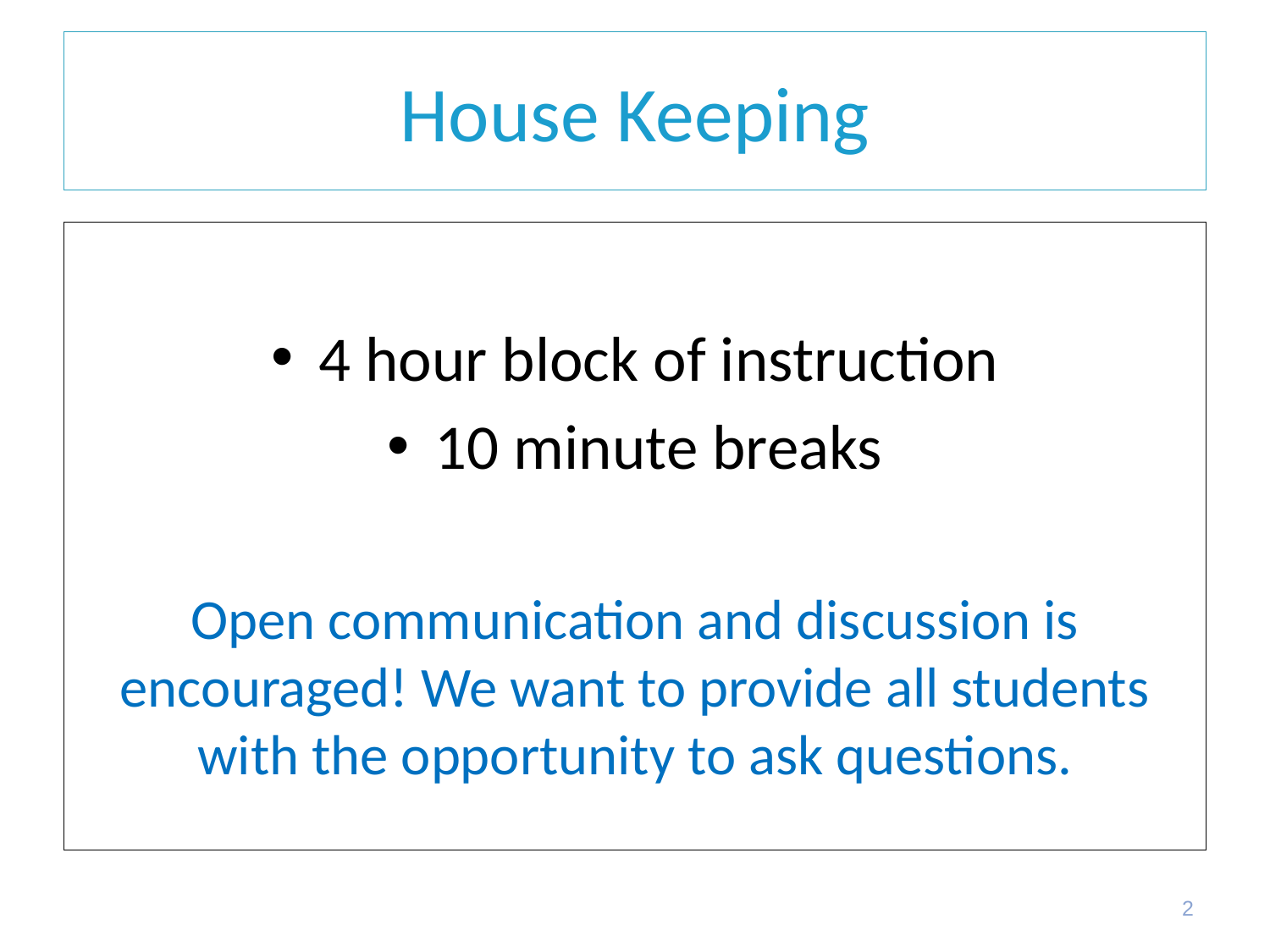

# House Keeping

4 hour block of instruction
10 minute breaks

Open communication and discussion is encouraged! We want to provide all students with the opportunity to ask questions.
2